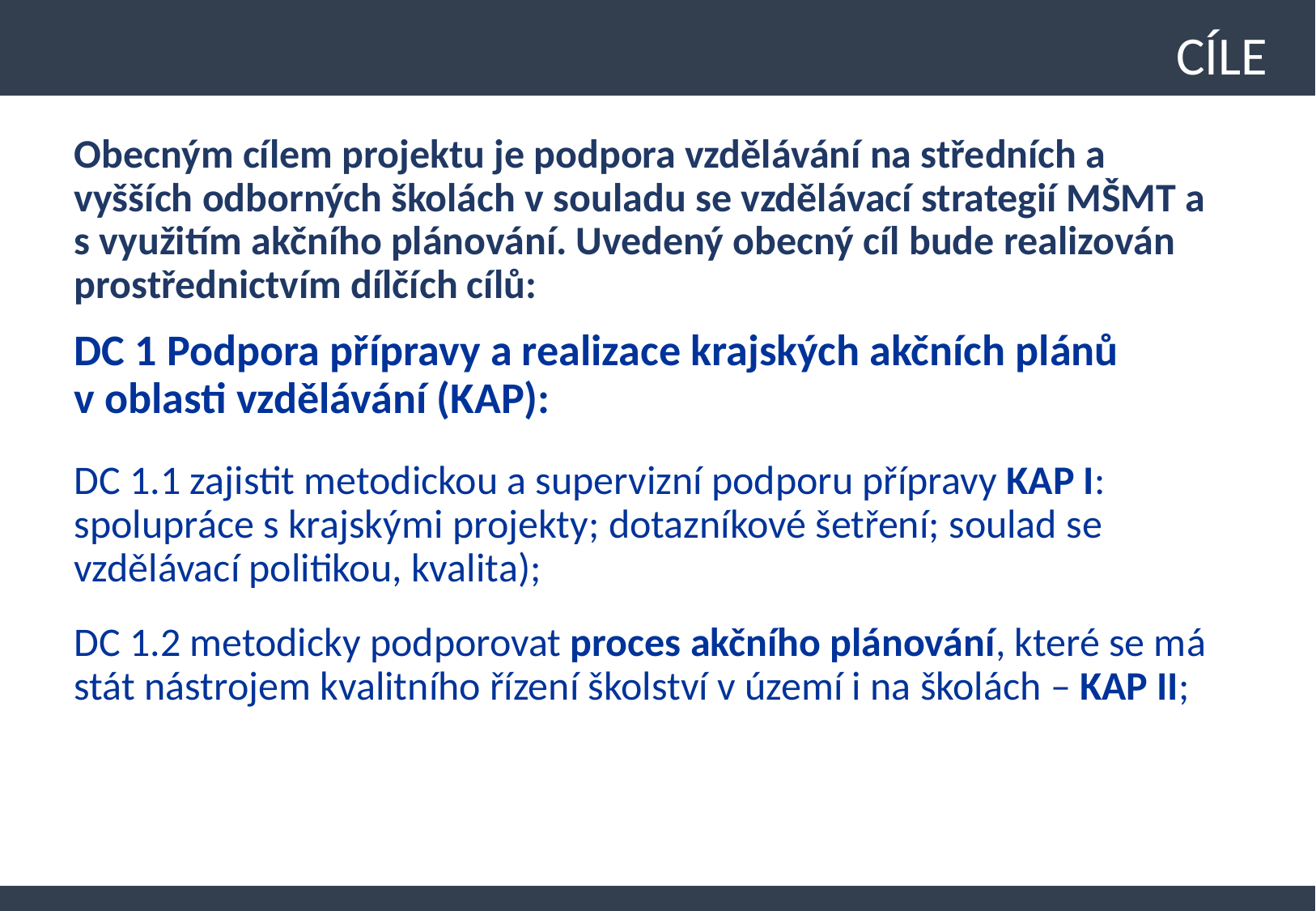

# CÍLE
Obecným cílem projektu je podpora vzdělávání na středních a vyšších odborných školách v souladu se vzdělávací strategií MŠMT a s využitím akčního plánování. Uvedený obecný cíl bude realizován prostřednictvím dílčích cílů:
DC 1 Podpora přípravy a realizace krajských akčních plánů v oblasti vzdělávání (KAP):
DC 1.1 zajistit metodickou a supervizní podporu přípravy KAP I:
spolupráce s krajskými projekty; dotazníkové šetření; soulad se vzdělávací politikou, kvalita);
DC 1.2 metodicky podporovat proces akčního plánování, které se má stát nástrojem kvalitního řízení školství v území i na školách – KAP II;